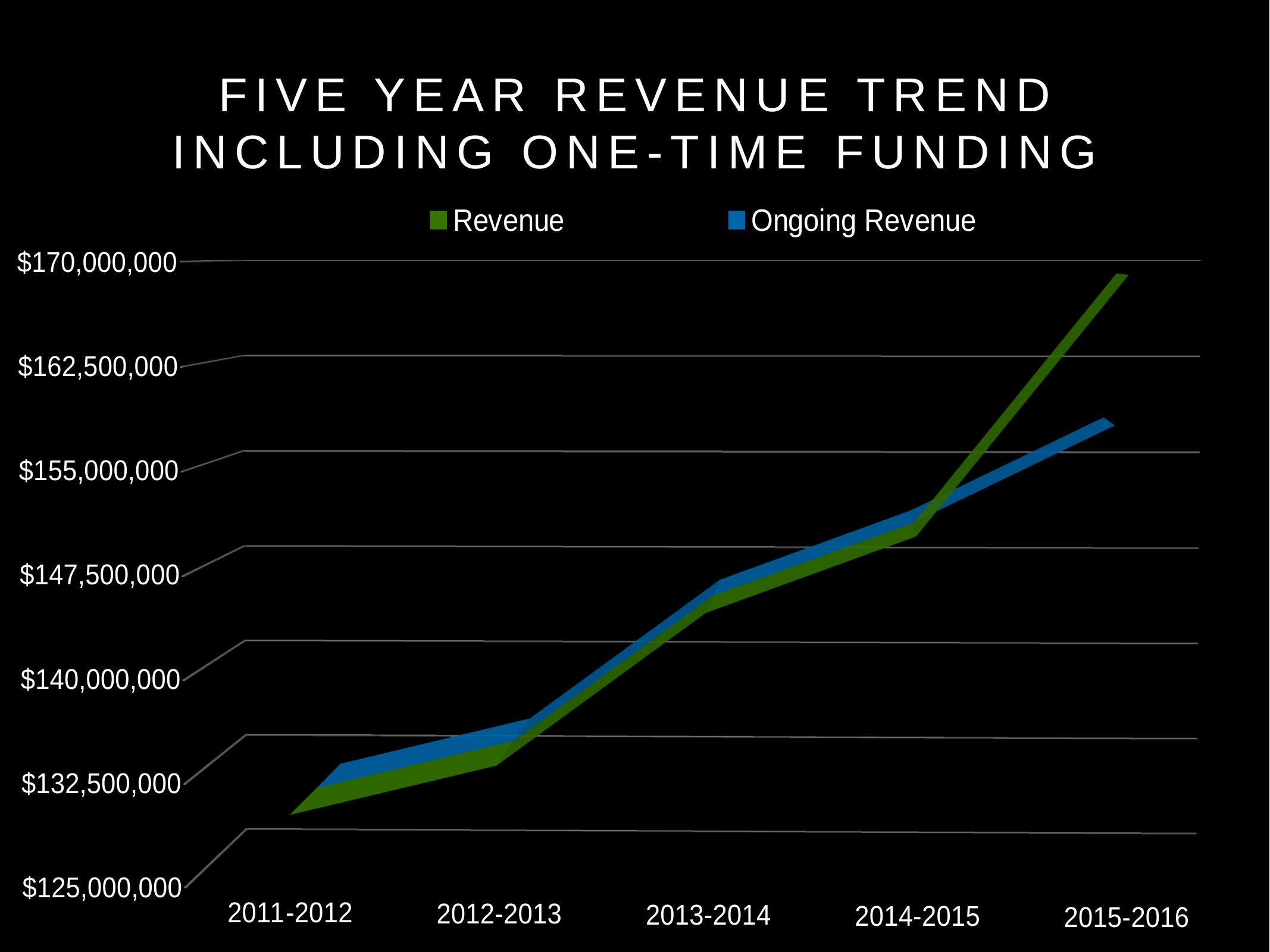

# five year revenue trend
Including One-Time Funding

[unsupported chart]